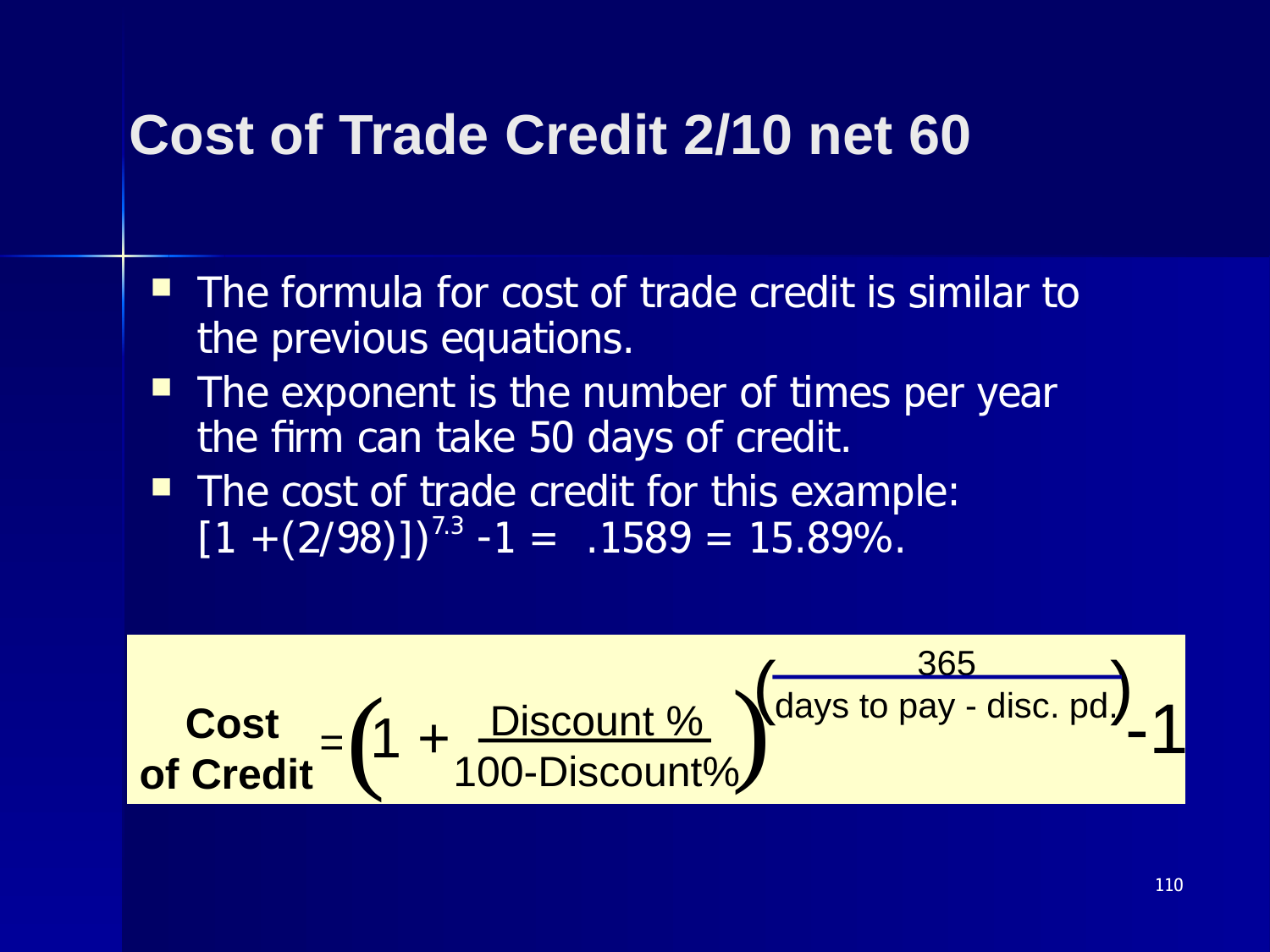

Cost of Trade Credit 2/10 net 60
The formula for cost of trade credit is similar to the previous equations.
The exponent is the number of times per year the firm can take 50 days of credit.
The cost of trade credit for this example:
[1 +(2/98)])7.3 -1 =  .1589 = 15.89%.

(                 )

365
days to pay - disc. pd.
                     -1
 1 +
Discount %
100-Discount%
Cost
of Credit
=

(
(

110